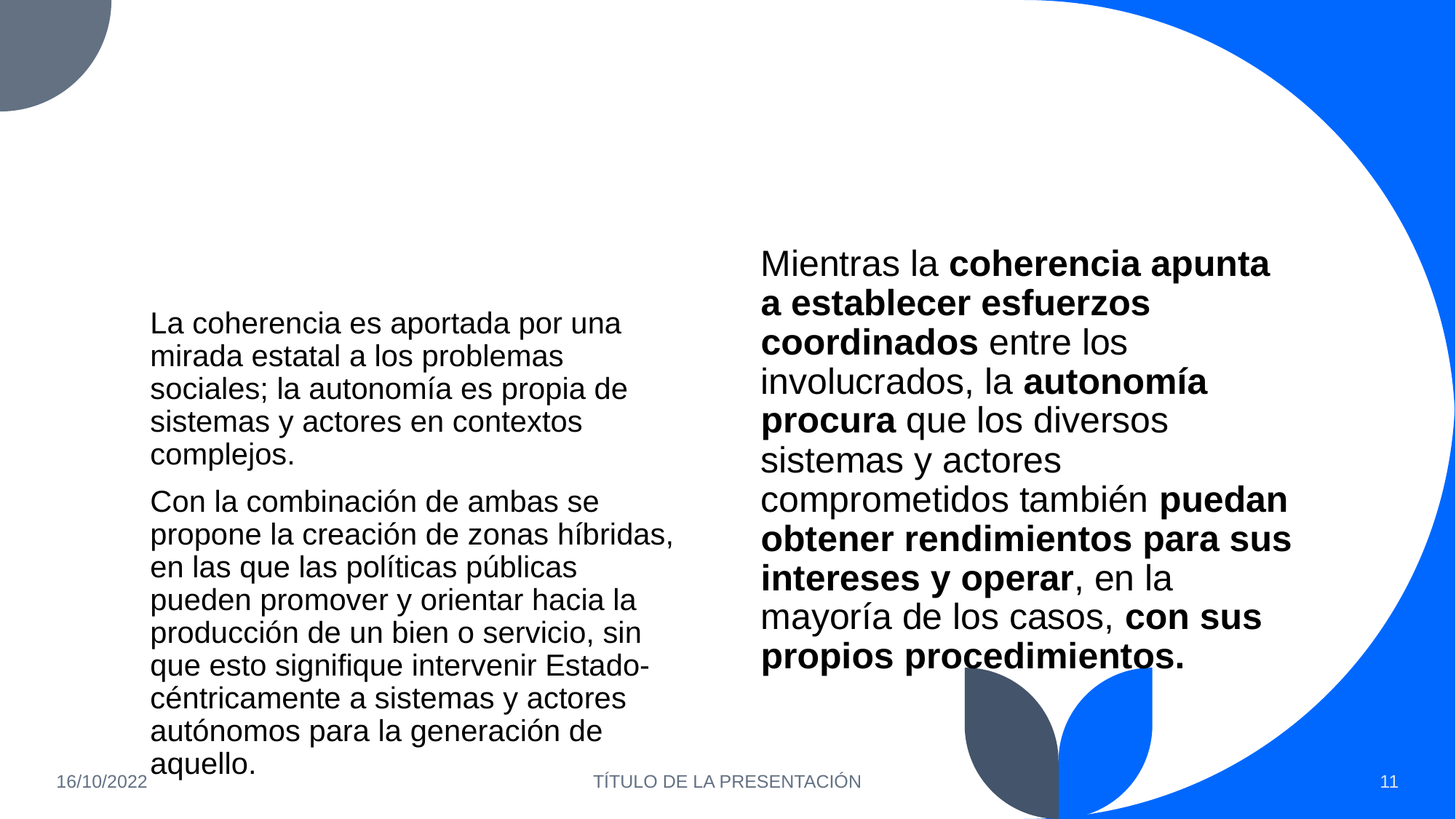

#
Mientras la coherencia apunta a establecer esfuerzos coordinados entre los involucrados, la autonomía procura que los diversos sistemas y actores comprometidos también puedan obtener rendimientos para sus intereses y operar, en la mayoría de los casos, con sus propios procedimientos.

La coherencia es aportada por una mirada estatal a los problemas sociales; la autonomía es propia de sistemas y actores en contextos complejos.
Con la combinación de ambas se propone la creación de zonas híbridas, en las que las políticas públicas pueden promover y orientar hacia la producción de un bien o servicio, sin que esto signifique intervenir Estado-céntricamente a sistemas y actores autónomos para la generación de aquello.
16/10/2022
TÍTULO DE LA PRESENTACIÓN
11